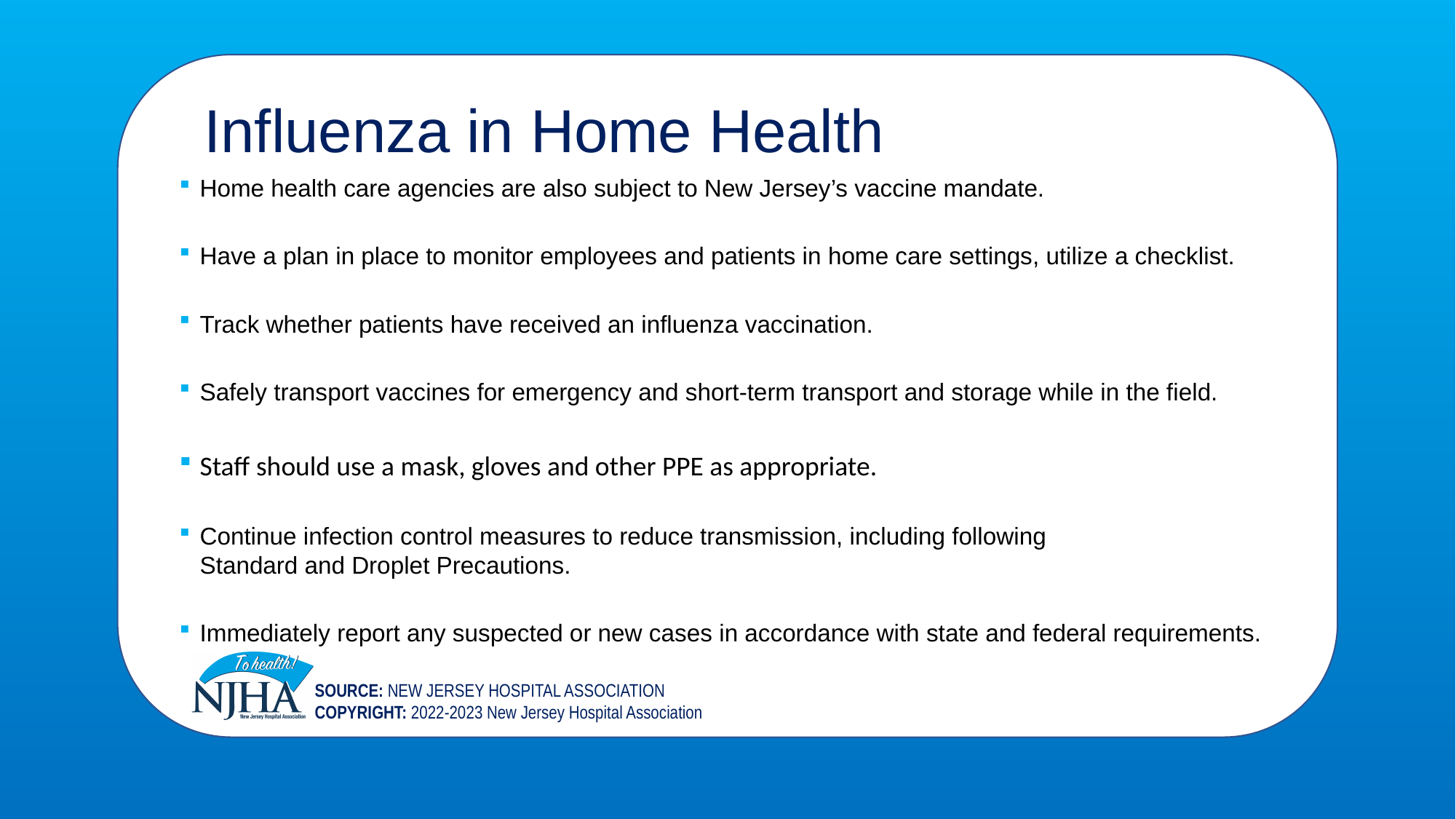

Influenza in Home Health

Home health care agencies are also subject to New Jersey’s vaccine mandate.

Have a plan in place to monitor employees and patients in home care settings, utilize a checklist.

Track whether patients have received an influenza vaccination.

Safely transport vaccines for emergency and short-term transport and storage while in the field.

Staff should use a mask, gloves and other PPE as appropriate.

Continue infection control measures to reduce transmission, including following
Standard and Droplet Precautions.

Immediately report any suspected or new cases in accordance with state and federal requirements.